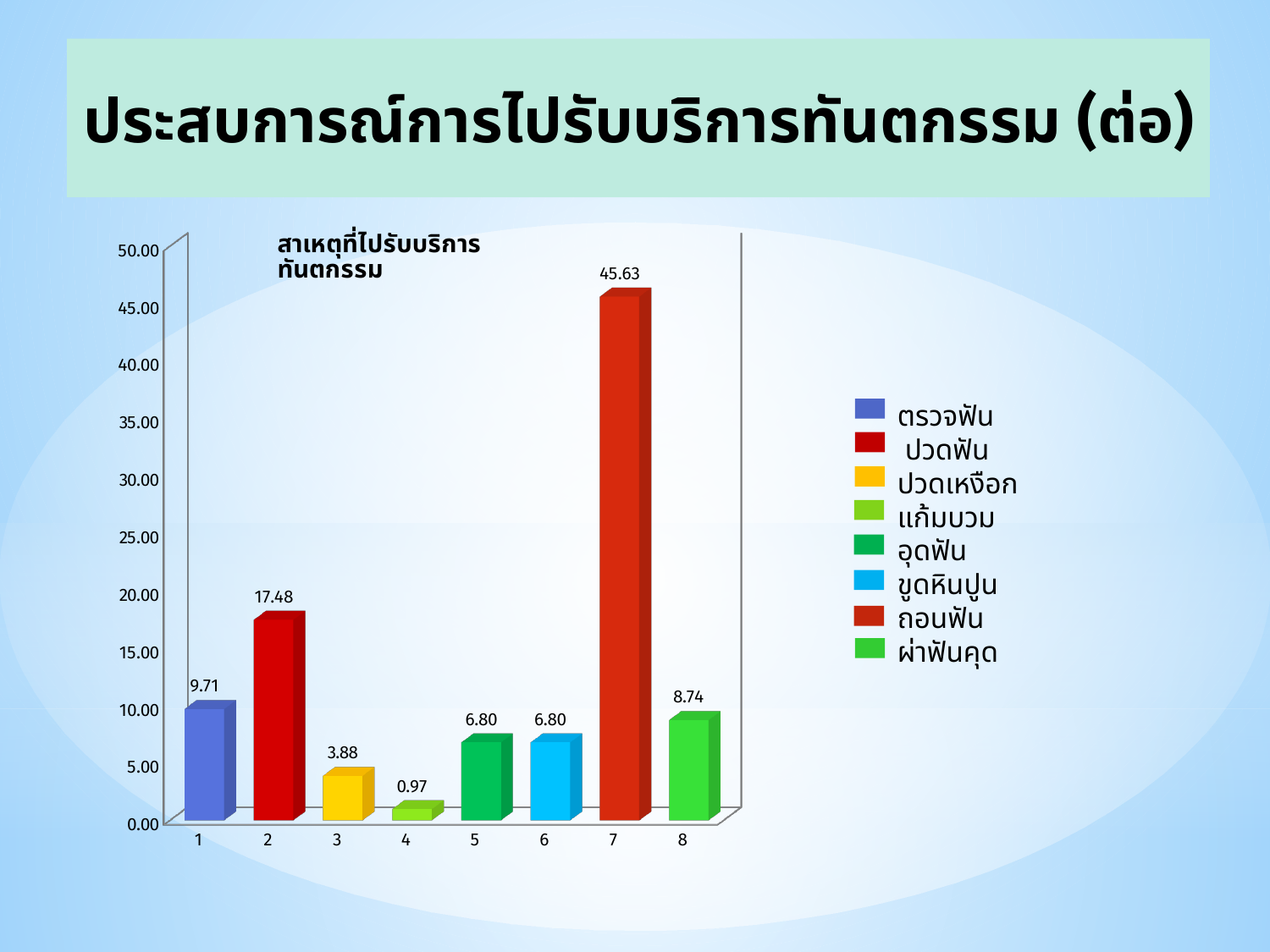

ประสบการณ์การไปรับบริการทันตกรรม (ต่อ)

[unsupported chart]

ตรวจฟัน
 ปวดฟัน
ปวดเหงือก
แก้มบวม
อุดฟัน
ขูดหินปูน
ถอนฟัน
ผ่าฟันคุด